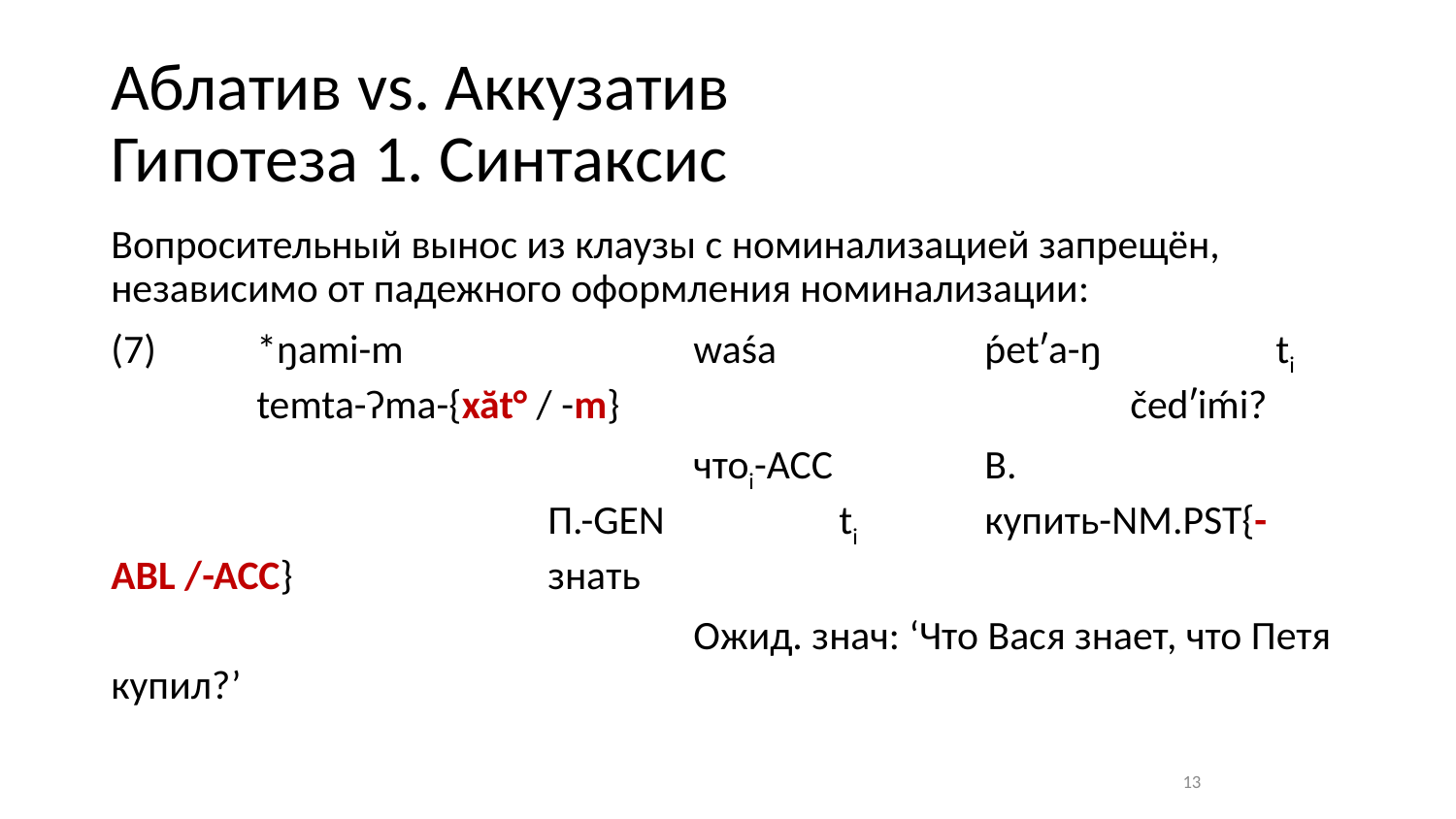

# Аблатив vs. Аккузатив Гипотеза 1. Синтаксис
Вопросительный вынос из клаузы с номинализацией запрещён, независимо от падежного оформления номинализации:
(7)	*ŋami-m		waśa		ṕetʹa-ŋ		ti	temta-ʔma-{xăt° / -m}				čedʹiḿi?
				чтоi-acc		В.					П.-gen		ti	купить-nm.pst{-abl /-acc}		знать
				Ожид. знач: ‘Что Вася знает, что Петя купил?’

13